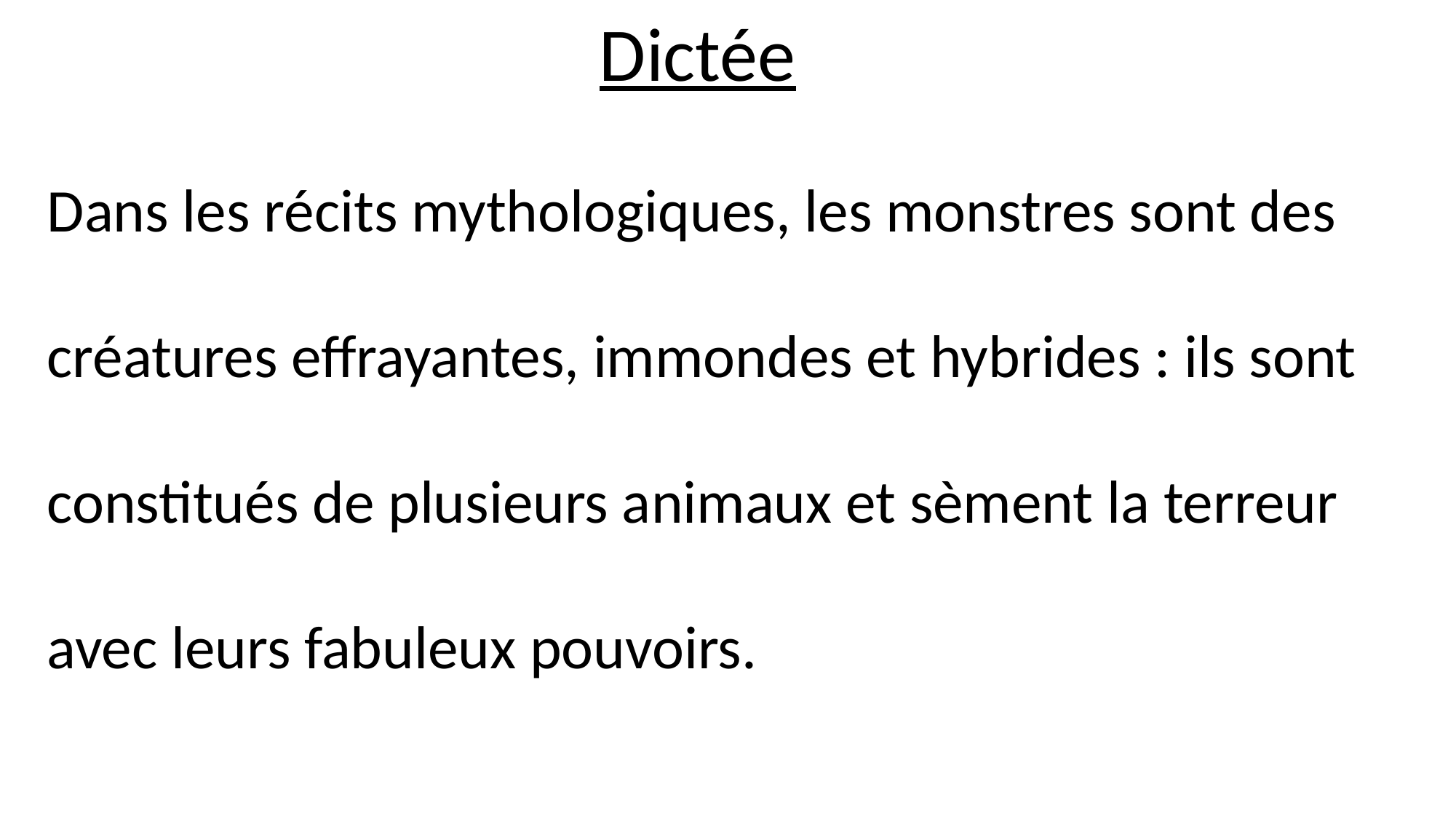

Dictée
Dans les récits mythologiques, les monstres sont des

créatures effrayantes, immondes et hybrides : ils sont

constitués de plusieurs animaux et sèment la terreur

avec leurs fabuleux pouvoirs.